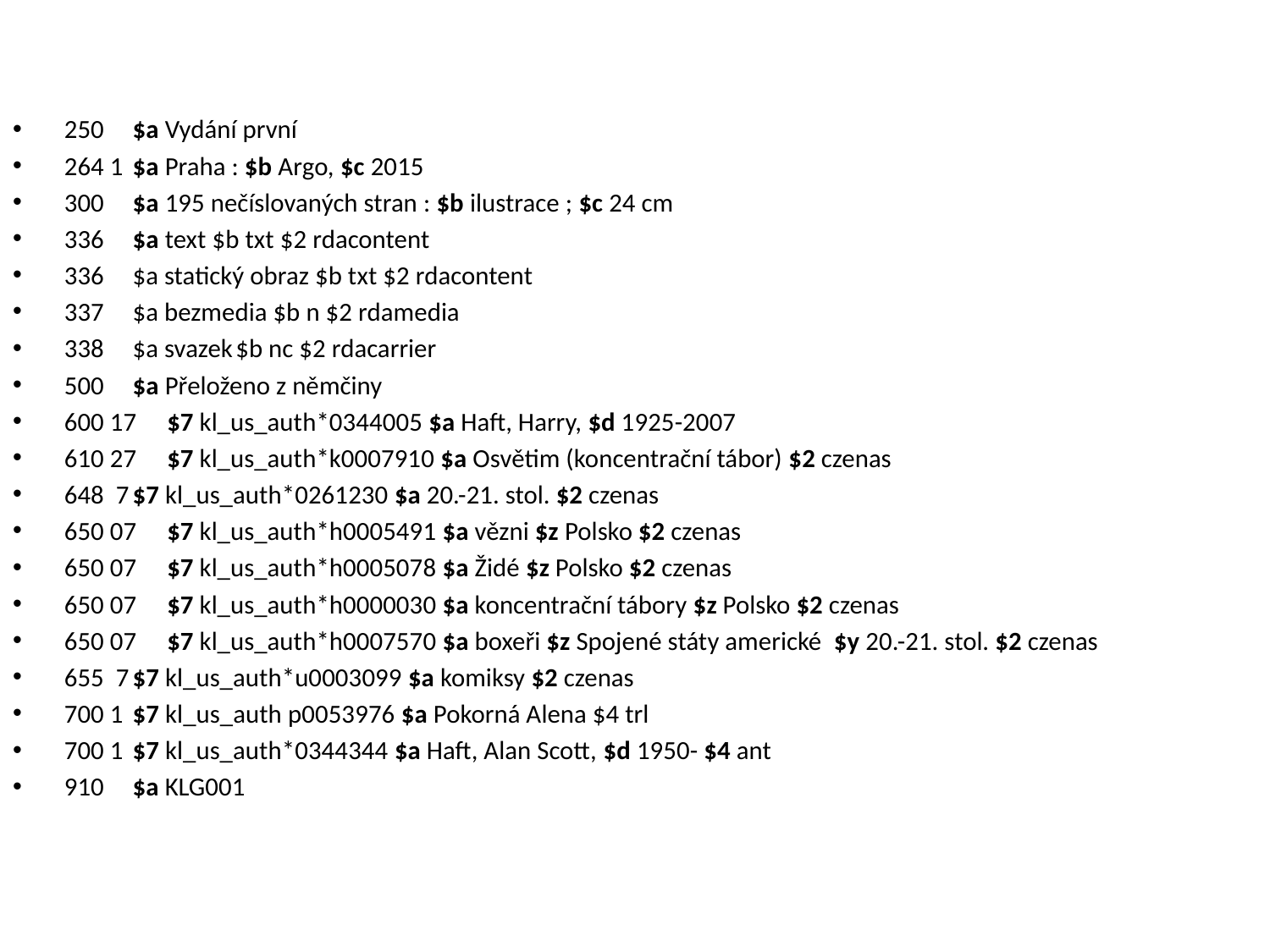

250   	$a Vydání první
264 1 	$a Praha : $b Argo, $c 2015
300   	$a 195 nečíslovaných stran : $b ilustrace ; $c 24 cm
336	$a text $b txt $2 rdacontent
336	$a statický obraz $b txt $2 rdacontent
337	$a bezmedia $b n $2 rdamedia
338	$a svazek	$b nc $2 rdacarrier
500   	$a Přeloženo z němčiny
600 17	$7 kl_us_auth*0344005 $a Haft, Harry, $d 1925-2007
610 27	$7 kl_us_auth*k0007910 $a Osvětim (koncentrační tábor) $2 czenas
648  7	$7 kl_us_auth*0261230 $a 20.-21. stol. $2 czenas
650 07	$7 kl_us_auth*h0005491 $a vězni $z Polsko $2 czenas
650 07	$7 kl_us_auth*h0005078 $a Židé $z Polsko $2 czenas
650 07	$7 kl_us_auth*h0000030 $a koncentrační tábory $z Polsko $2 czenas
650 07	$7 kl_us_auth*h0007570 $a boxeři $z Spojené státy americké  $y 20.-21. stol. $2 czenas
655  7	$7 kl_us_auth*u0003099 $a komiksy $2 czenas
700 1 	$7 kl_us_auth p0053976 $a Pokorná Alena $4 trl
700 1 	$7 kl_us_auth*0344344 $a Haft, Alan Scott, $d 1950- $4 ant
910   	$a KLG001